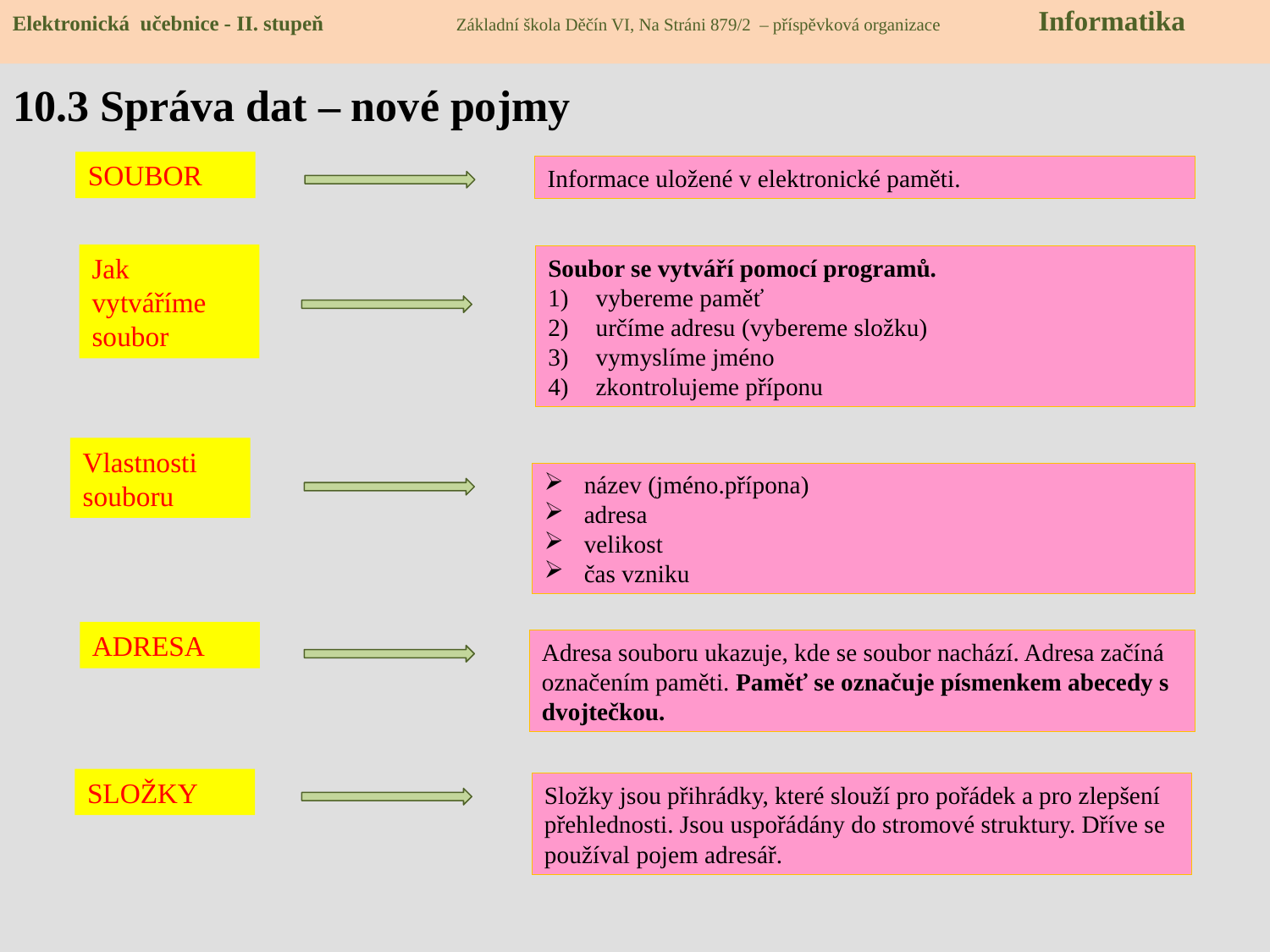

Elektronická  učebnice - II. stupeň                         Základní škola Děčín VI, Na Stráni 879/2  – příspěvková organizace                      Informatika

# 10.3 Správa dat – nové pojmy
SOUBOR
Informace uložené v elektronické paměti.

Jak vytváříme soubor
Soubor se vytváří pomocí programů.
vybereme paměť
určíme adresu (vybereme složku)
vymyslíme jméno
zkontrolujeme příponu

Vlastnosti souboru
název (jméno.přípona)
adresa
velikost
čas vzniku

ADRESA
Adresa souboru ukazuje, kde se soubor nachází. Adresa začíná označením paměti. Paměť se označuje písmenkem abecedy s dvojtečkou.

SLOŽKY
Složky jsou přihrádky, které slouží pro pořádek a pro zlepšení přehlednosti. Jsou uspořádány do stromové struktury. Dříve se používal pojem adresář.